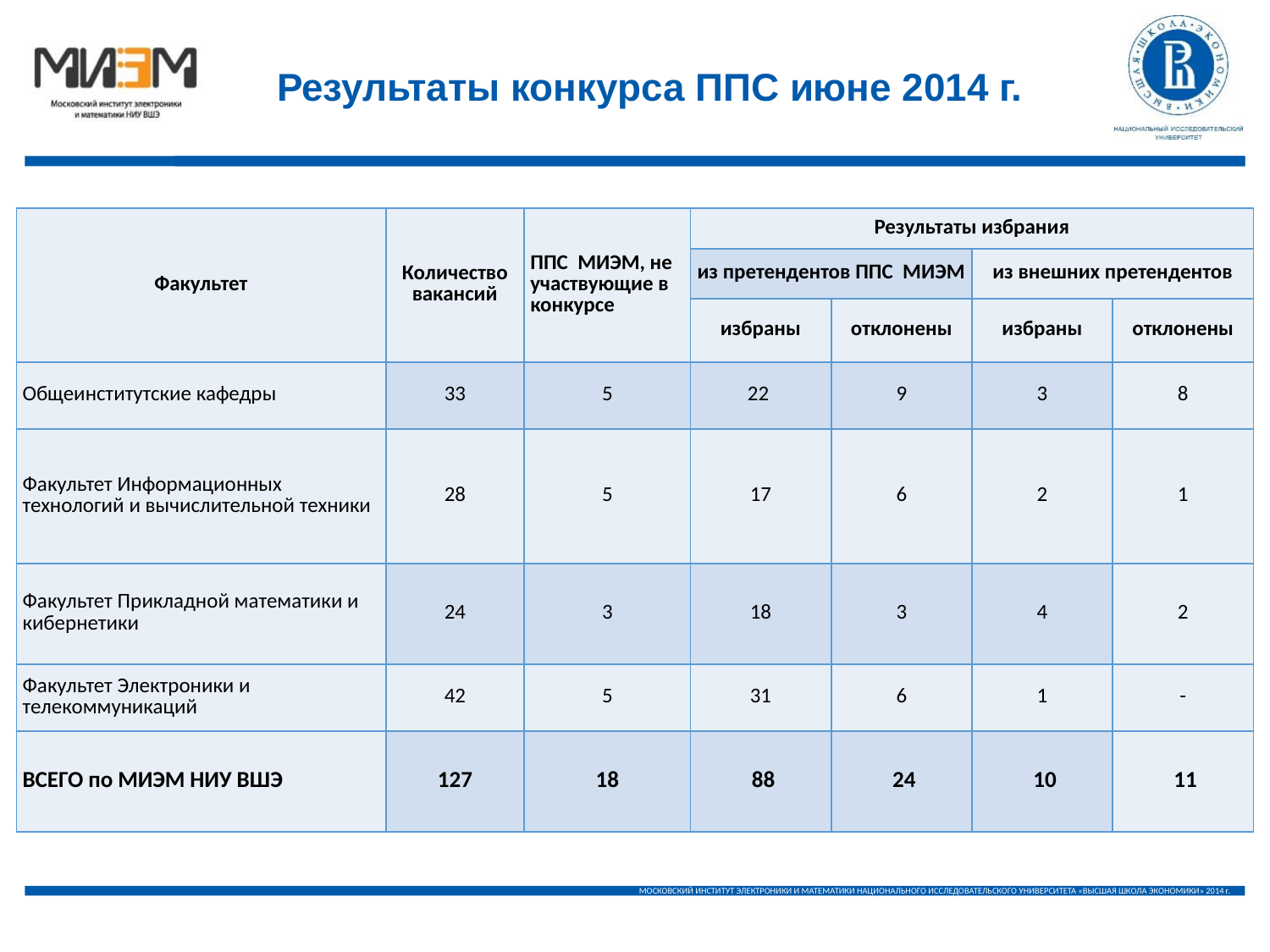

Результаты конкурса ППС июне 2014 г.
| Факультет | Количество вакансий | ППС МИЭМ, не участвующие в конкурсе | Результаты избрания |  |  |  |
| --- | --- | --- | --- | --- | --- | --- |
|  |  |  | из претендентов ППС МИЭМ |  | из внешних претендентов |  |
|  |  |  | избраны | отклонены | избраны | отклонены |
| Общеинститутские кафедры | 33 | 5 | 22 | 9 | 3 | 8 |
| Факультет Информационных технологий и вычислительной техники | 28 | 5 | 17 | 6 | 2 | 1 |
| Факультет Прикладной математики и кибернетики | 24 | 3 | 18 | 3 | 4 | 2 |
| Факультет Электроники и телекоммуникаций | 42 | 5 | 31 | 6 | 1 | - |
| ВСЕГО по МИЭМ НИУ ВШЭ | 127 | 18 | 88 | 24 | 10 | 11 |